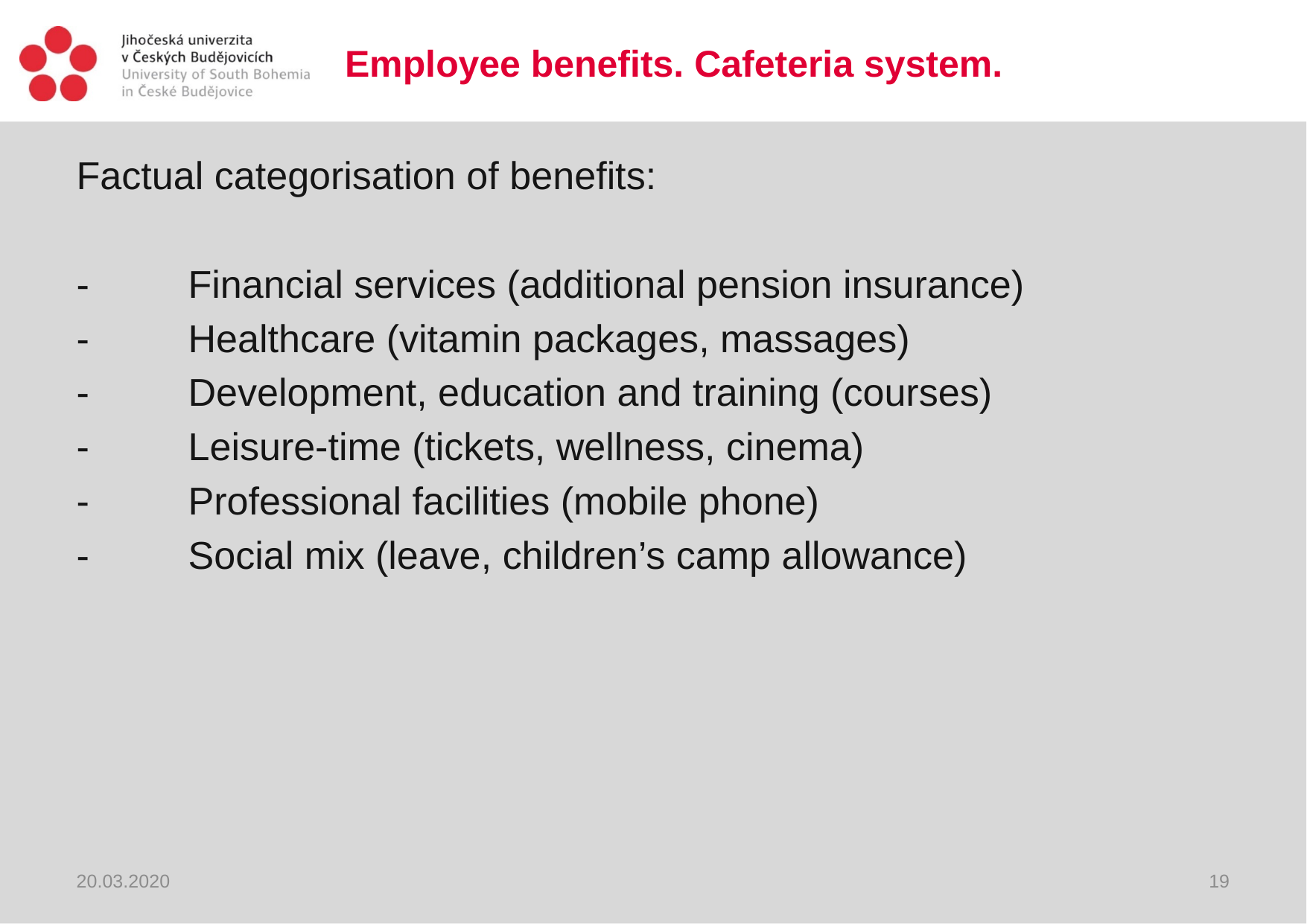

# Employee benefits. Cafeteria system.
Factual categorisation of benefits:

-	Financial services (additional pension insurance)
-	Healthcare (vitamin packages, massages)
-	Development, education and training (courses)
-	Leisure-time (tickets, wellness, cinema)
-	Professional facilities (mobile phone)
-	Social mix (leave, children’s camp allowance)
20.03.2020
19